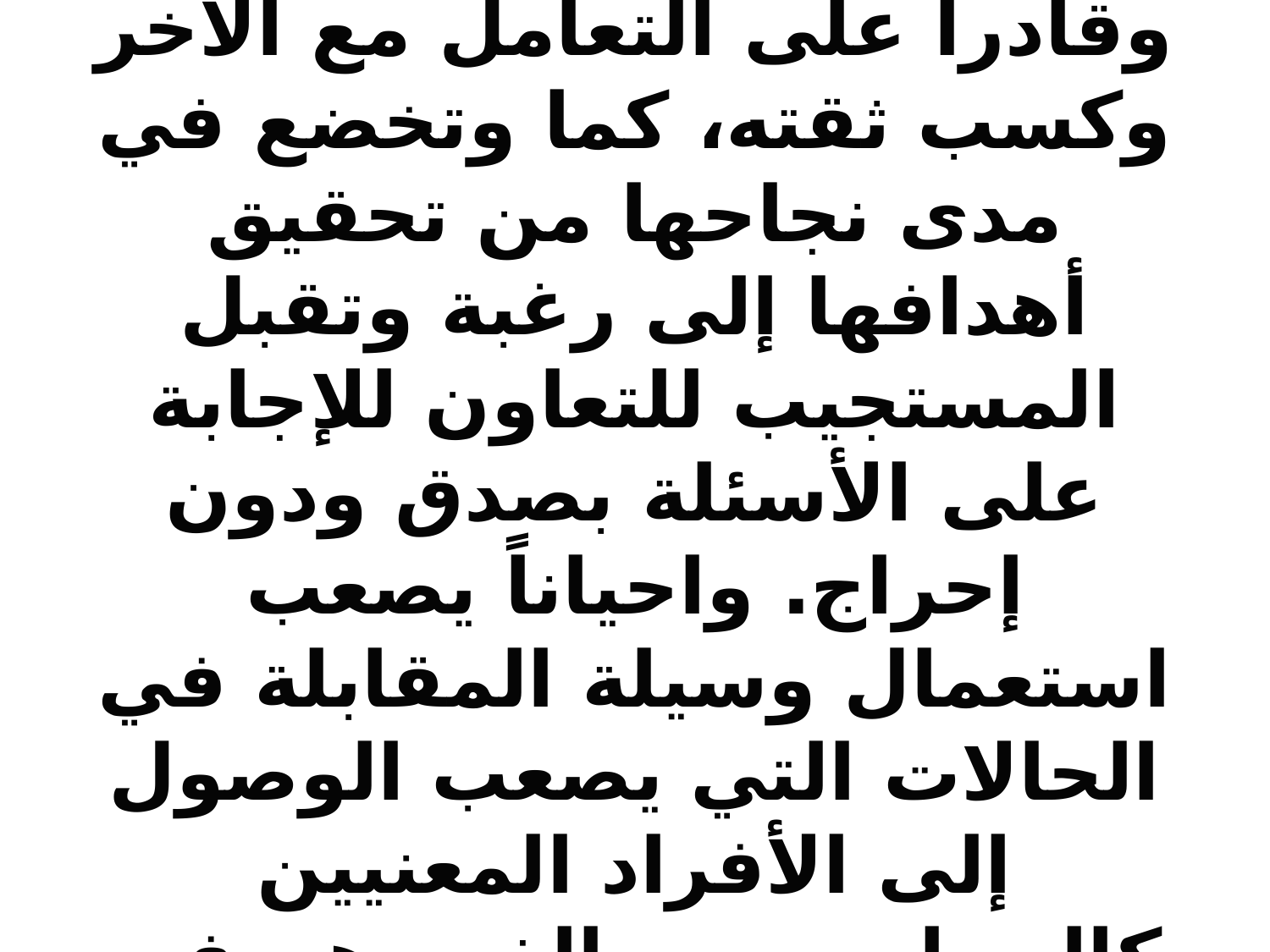

# أما من عيوبها فعادة ما تكون مكلفة من حيث الوقت والجهد والإعداد، وأحيانا تخضع في نجاحها لظروف الشخص المقابل وإمكاناته وتقديراته لأهمية المقابلة، وأهمية التحضير لها، بما يمتلك من مهارات، وسمات شخصية معينة تجعله مقبولاً، وقادرا على التعامل مع الآخر وكسب ثقته، كما وتخضع في مدى نجاحها من تحقيق أهدافها إلى رغبة وتقبل المستجيب للتعاون للإجابة على الأسئلة بصدق ودون إحراج. واحياناً يصعب استعمال وسيلة المقابلة في الحالات التي يصعب الوصول إلى الأفراد المعنيين كالسياسيين، والذين هم في مراكز سلطة عليا..